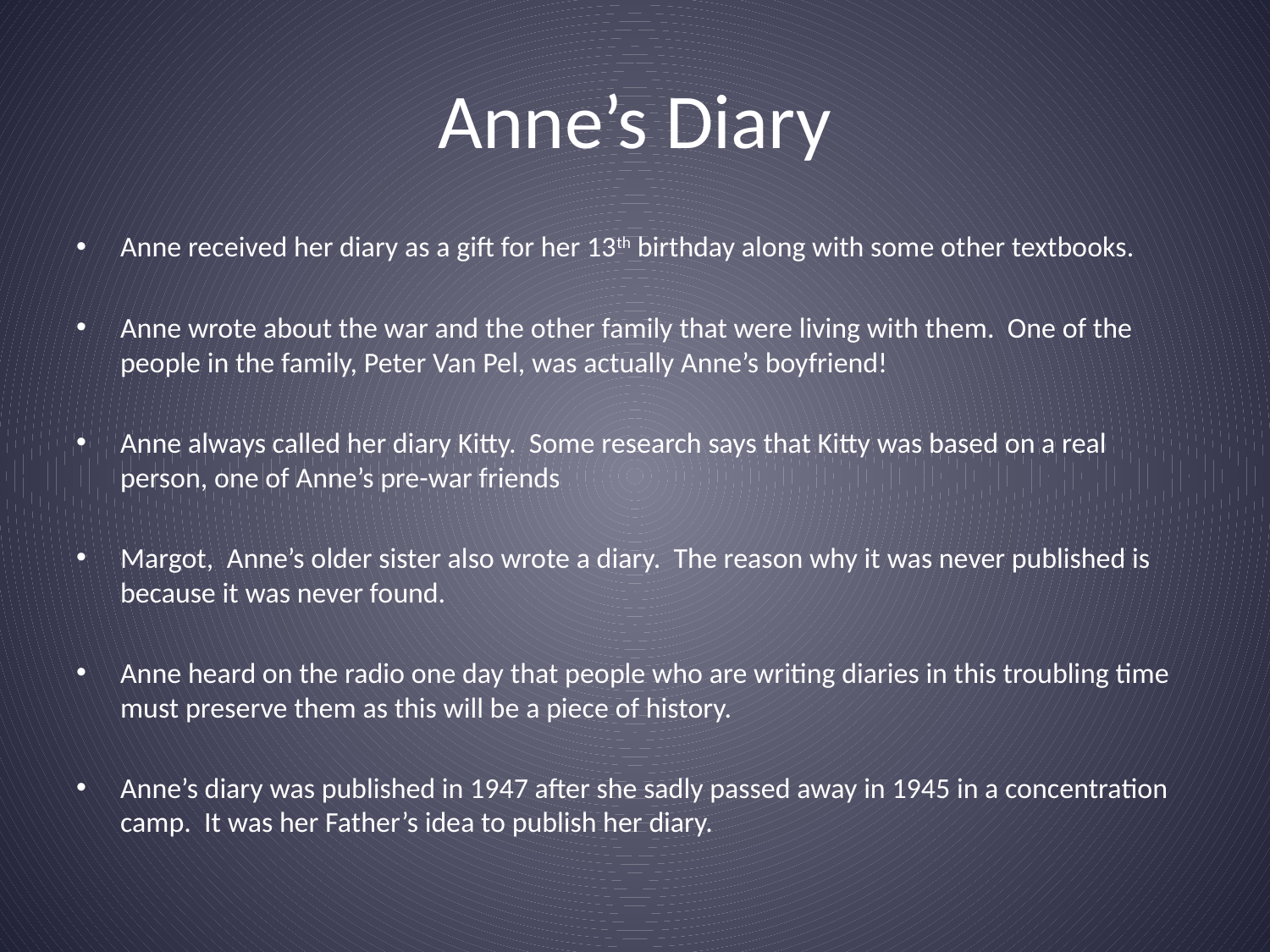

# Anne’s Diary
Anne received her diary as a gift for her 13th birthday along with some other textbooks.

Anne wrote about the war and the other family that were living with them.  One of the people in the family, Peter Van Pel, was actually Anne’s boyfriend!

Anne always called her diary Kitty.  Some research says that Kitty was based on a real person, one of Anne’s pre-war friends

Margot,  Anne’s older sister also wrote a diary.  The reason why it was never published is because it was never found.

Anne heard on the radio one day that people who are writing diaries in this troubling time must preserve them as this will be a piece of history.

Anne’s diary was published in 1947 after she sadly passed away in 1945 in a concentration camp.  It was her Father’s idea to publish her diary.